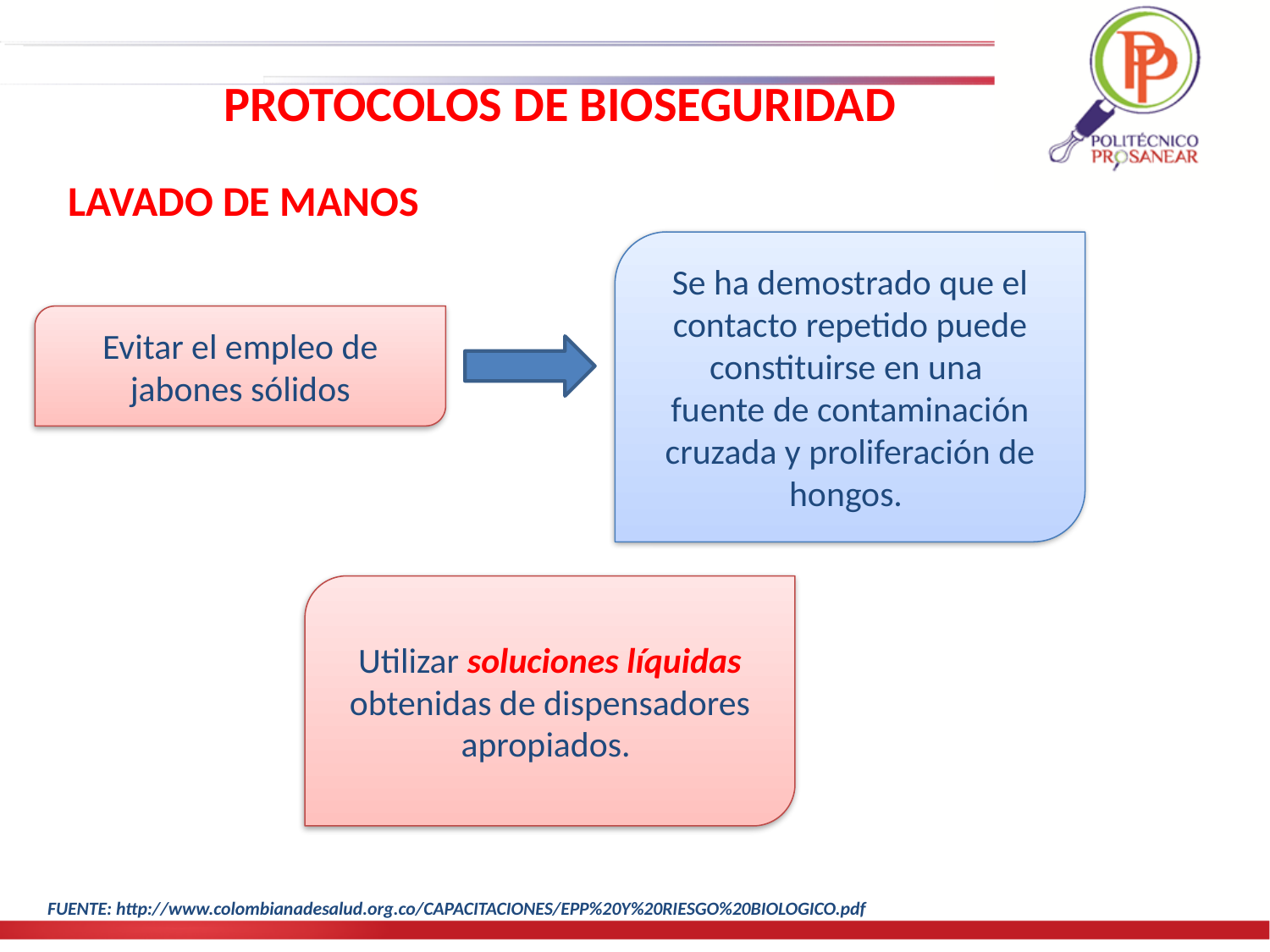

PROTOCOLOS DE BIOSEGURIDAD
LAVADO DE MANOS
Se ha demostrado que el contacto repetido puede constituirse en una
fuente de contaminación cruzada y proliferación de hongos.
Evitar el empleo de jabones sólidos

Utilizar soluciones líquidas obtenidas de dispensadores apropiados.
FUENTE: http://www.colombianadesalud.org.co/CAPACITACIONES/EPP%20Y%20RIESGO%20BIOLOGICO.pdf